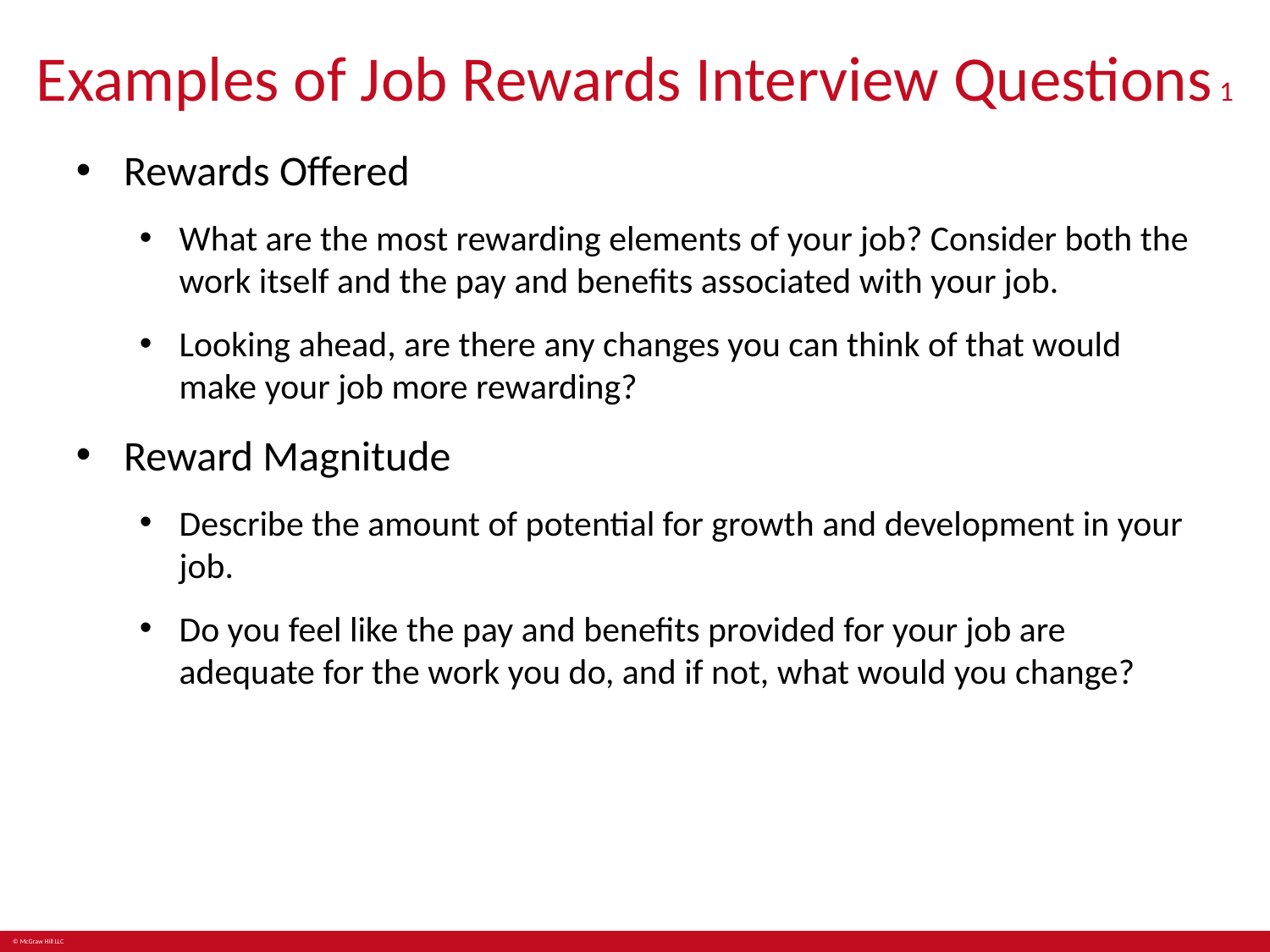

# Examples of Job Rewards Interview Questions 1
Rewards Offered
What are the most rewarding elements of your job? Consider both the work itself and the pay and benefits associated with your job.
Looking ahead, are there any changes you can think of that would make your job more rewarding?
Reward Magnitude
Describe the amount of potential for growth and development in your job.
Do you feel like the pay and benefits provided for your job are adequate for the work you do, and if not, what would you change?